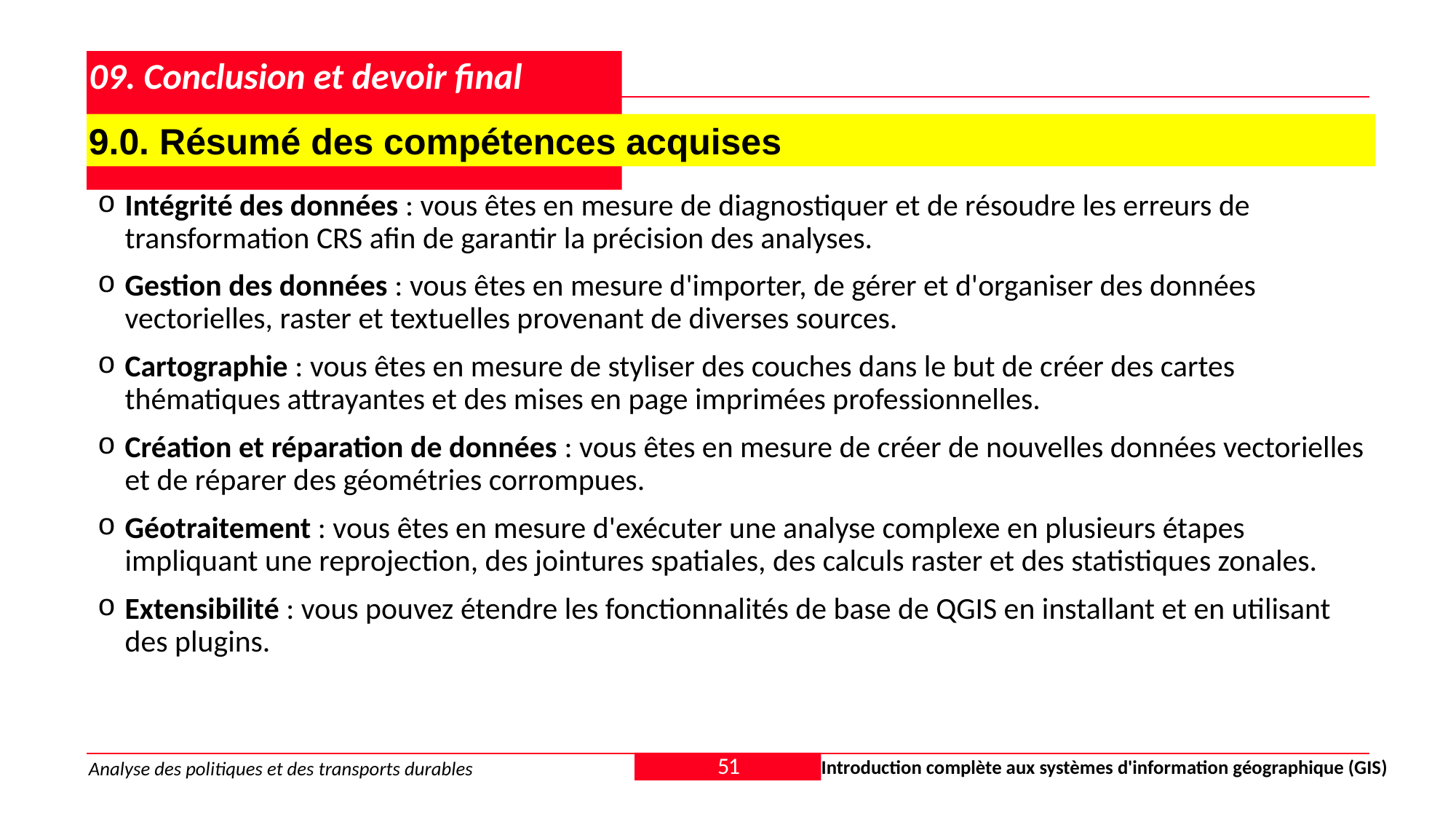

# 09. Conclusion et devoir final
9.0. Résumé des compétences acquises
Intégrité des données : vous êtes en mesure de diagnostiquer et de résoudre les erreurs de transformation CRS afin de garantir la précision des analyses.
Gestion des données : vous êtes en mesure d'importer, de gérer et d'organiser des données vectorielles, raster et textuelles provenant de diverses sources.
Cartographie : vous êtes en mesure de styliser des couches dans le but de créer des cartes thématiques attrayantes et des mises en page imprimées professionnelles.
Création et réparation de données : vous êtes en mesure de créer de nouvelles données vectorielles et de réparer des géométries corrompues.
Géotraitement : vous êtes en mesure d'exécuter une analyse complexe en plusieurs étapes impliquant une reprojection, des jointures spatiales, des calculs raster et des statistiques zonales.
Extensibilité : vous pouvez étendre les fonctionnalités de base de QGIS en installant et en utilisant des plugins.